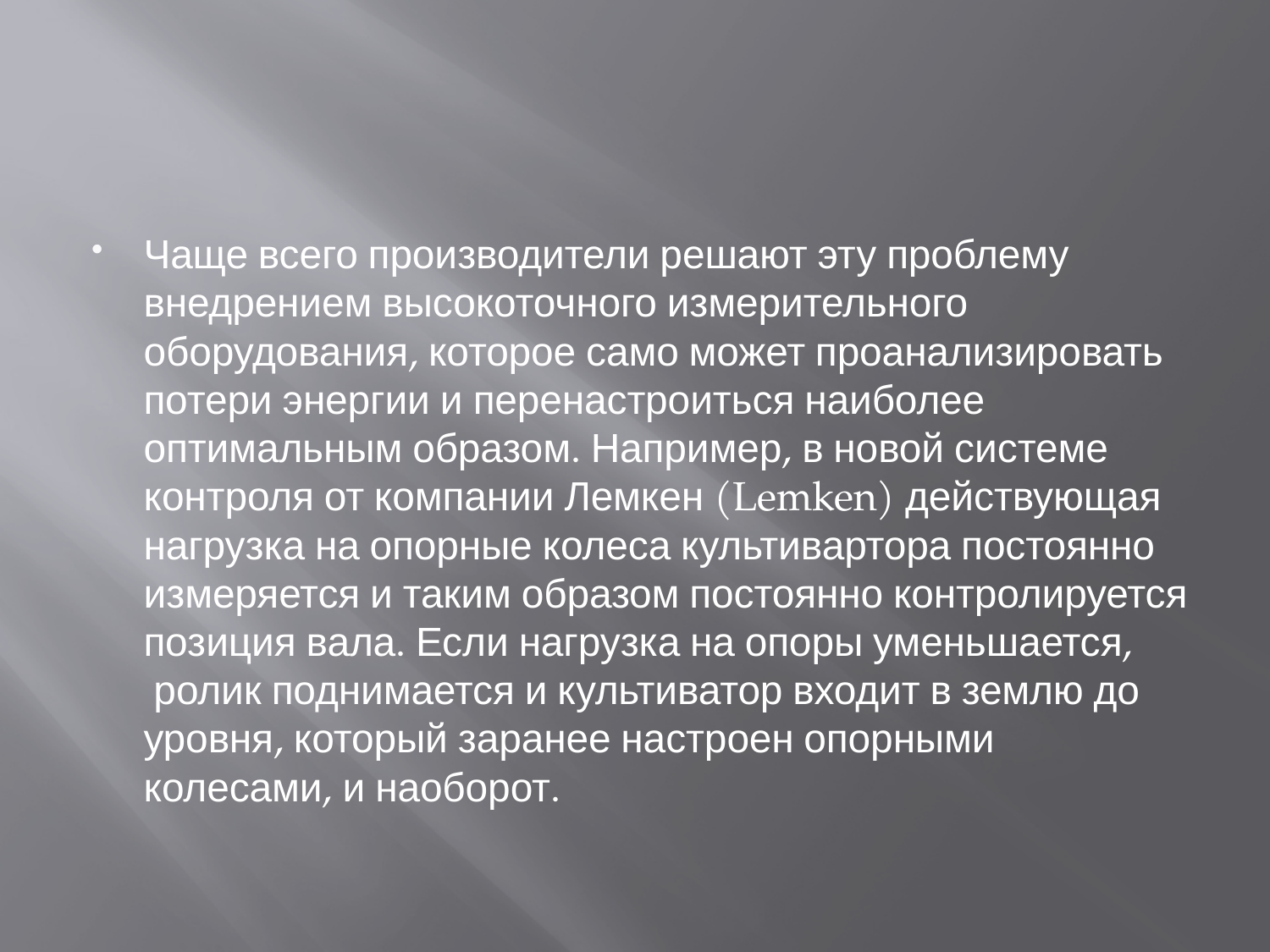

#
Чаще всего производители решают эту проблему внедрением высокоточного измерительного оборудования, которое само может проанализировать потери энергии и перенастроиться наиболее оптимальным образом. Например, в новой системе контроля от компании Лемкен (Lemken) действующая нагрузка на опорные колеса культивартора постоянно измеряется и таким образом постоянно контролируется позиция вала. Если нагрузка на опоры уменьшается,  ролик поднимается и культиватор входит в землю до уровня, который заранее настроен опорными колесами, и наоборот.